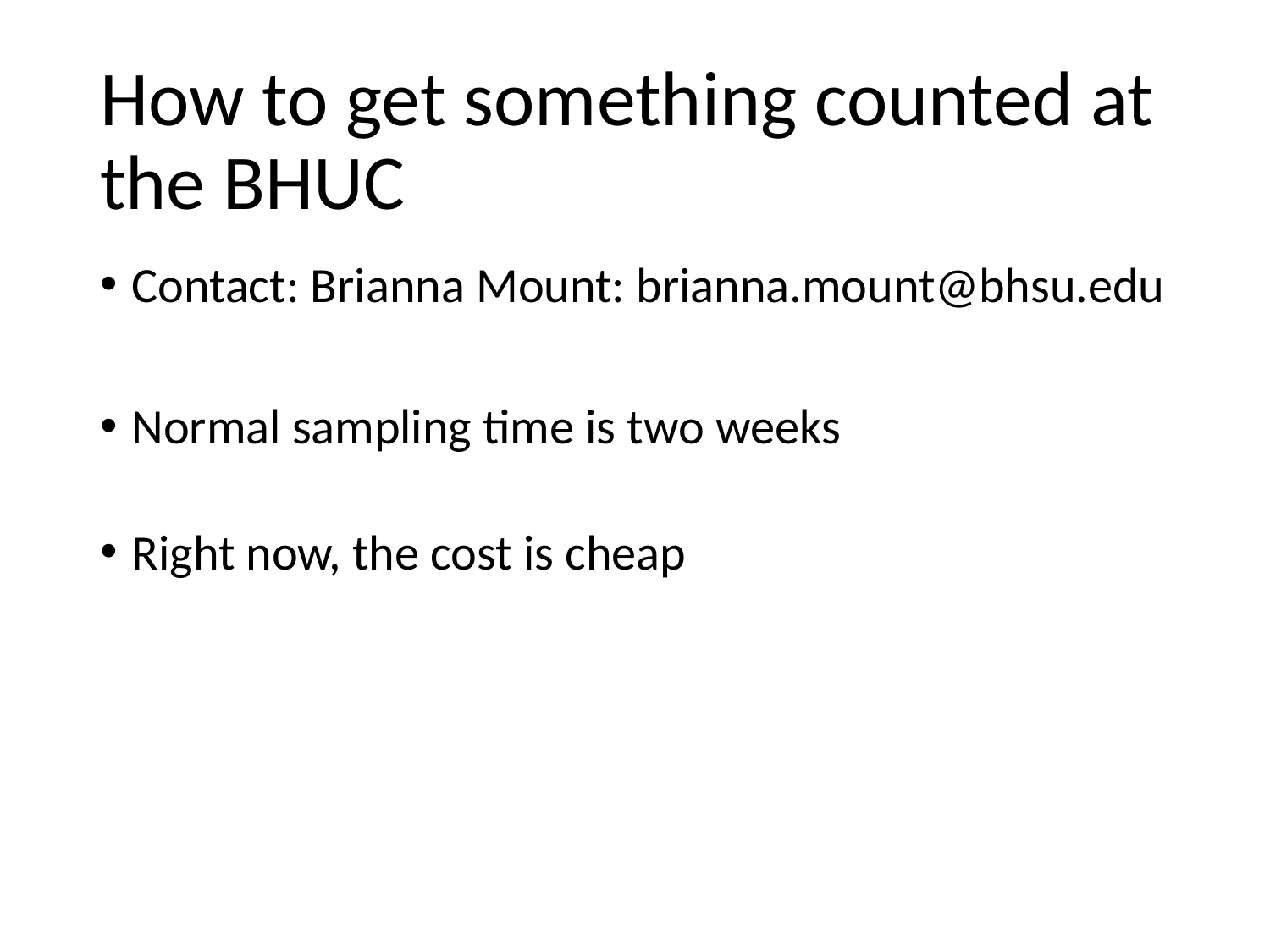

# How to get something counted at the BHUC
Contact: Brianna Mount: brianna.mount@bhsu.edu

Normal sampling time is two weeks

Right now, the cost is cheap